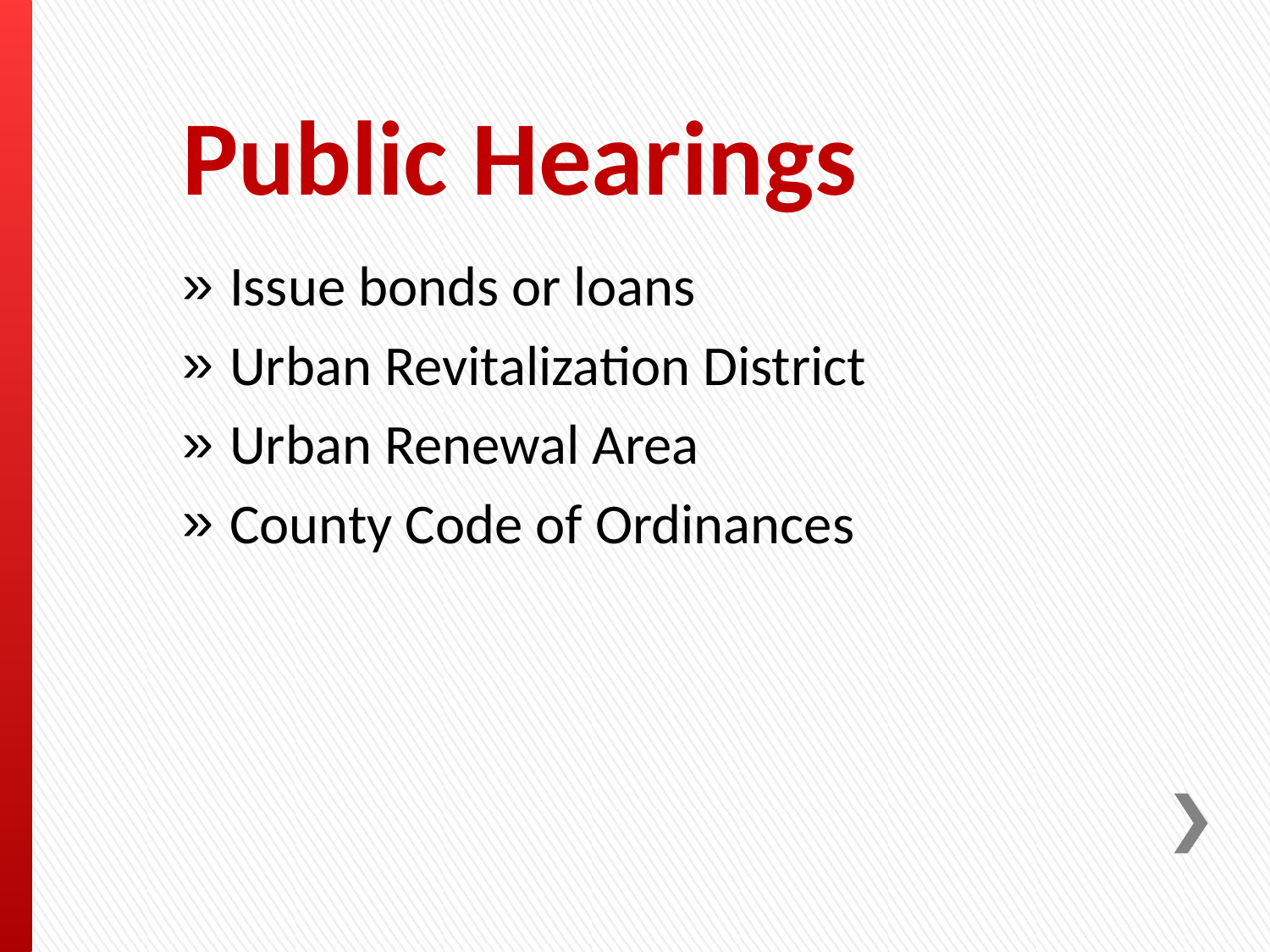

# Public Hearings
Issue bonds or loans
Urban Revitalization District
Urban Renewal Area
County Code of Ordinances